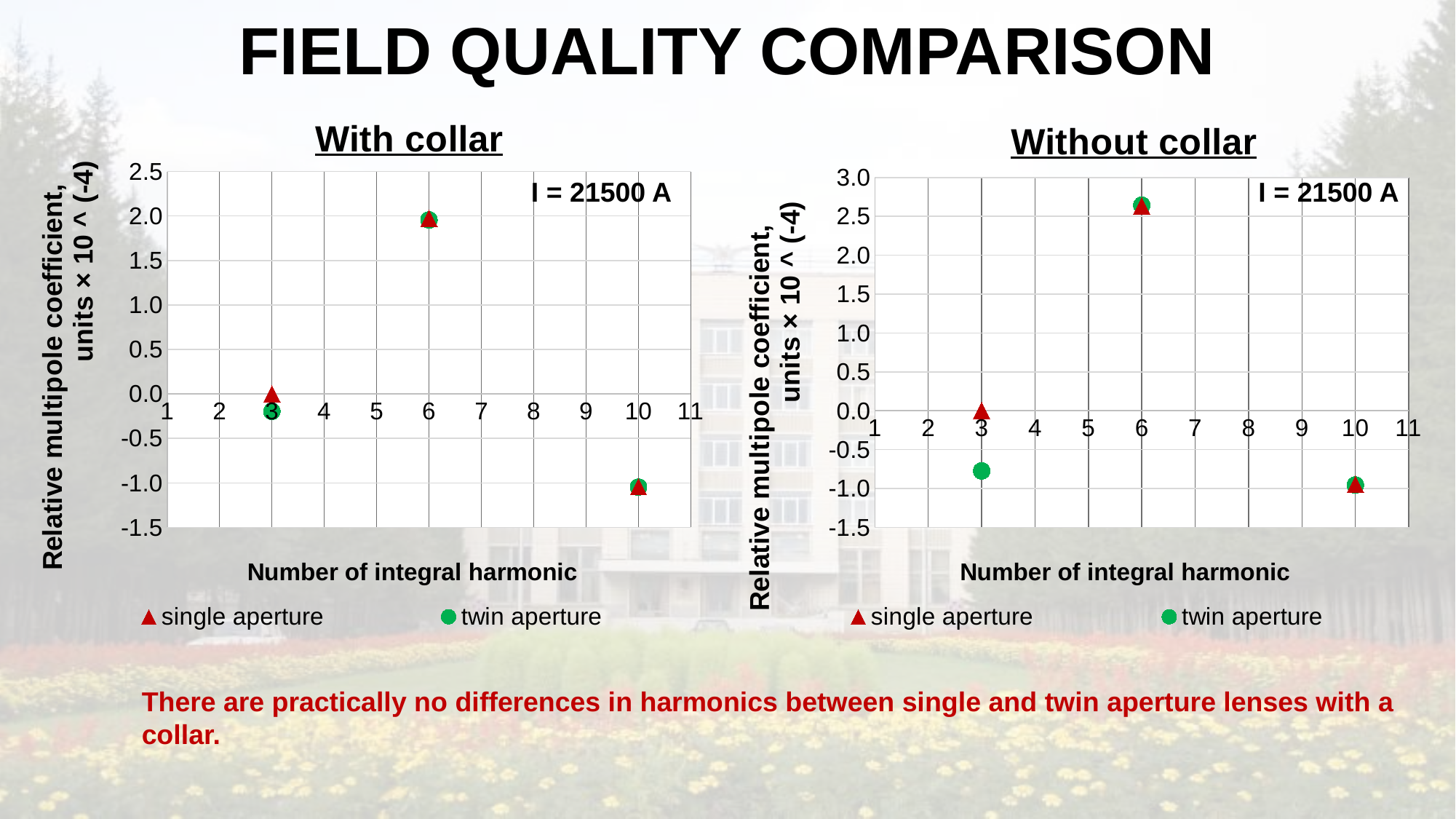

Field quality comparison

### Chart: With collar

| Category |  |  |
|---|---|---|

### Chart: Without collar

| Category |  |  |
|---|---|---|
I = 21500 A
I = 21500 A
There are practically no differences in harmonics between single and twin aperture lenses with a collar.
15